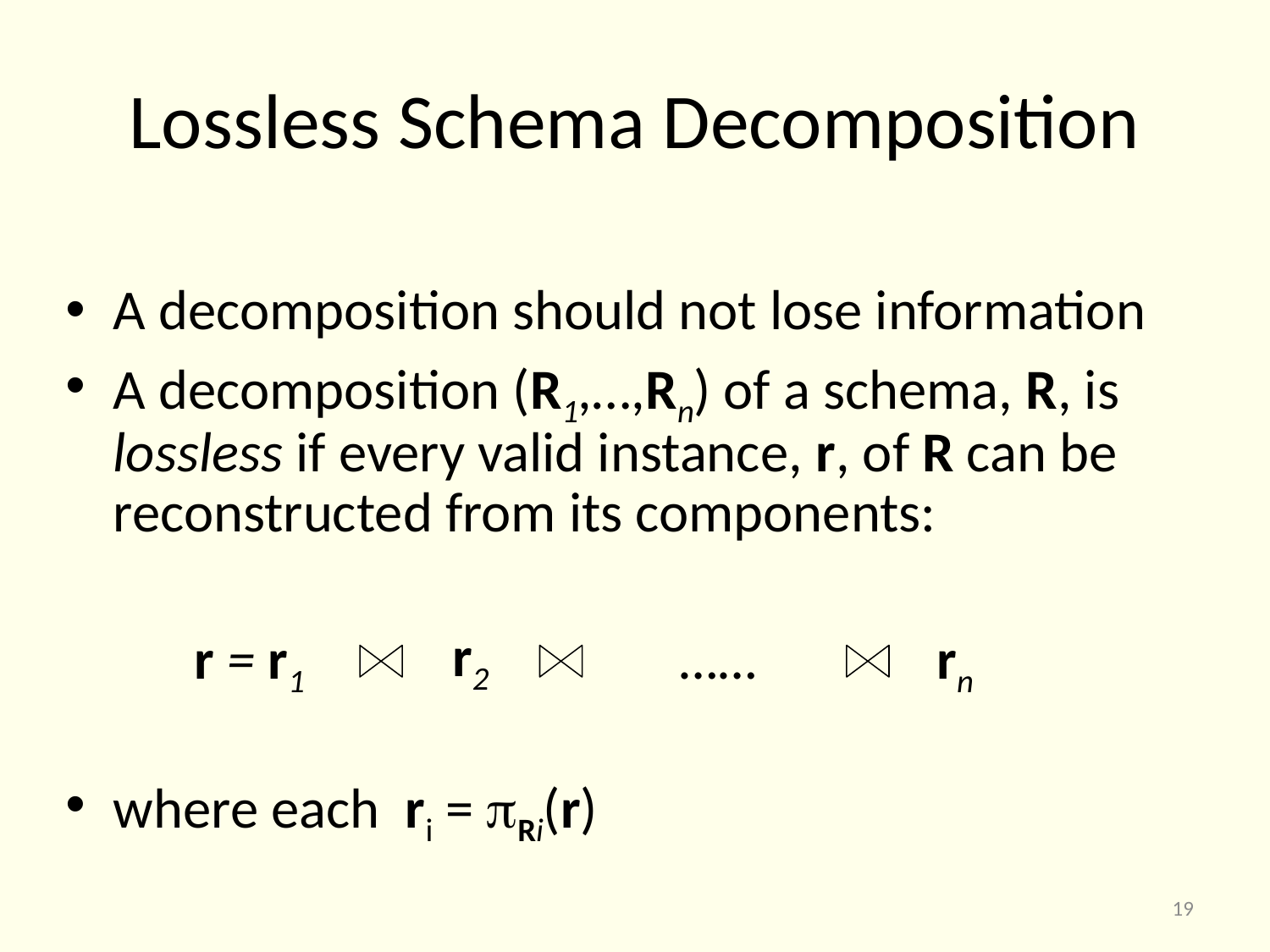

# Lossless Schema Decomposition
A decomposition should not lose information
A decomposition (R1,…,Rn) of a schema, R, is lossless if every valid instance, r, of R can be reconstructed from its components:

where each  ri = πRi(r)
r2
r = r1
……
rn

19